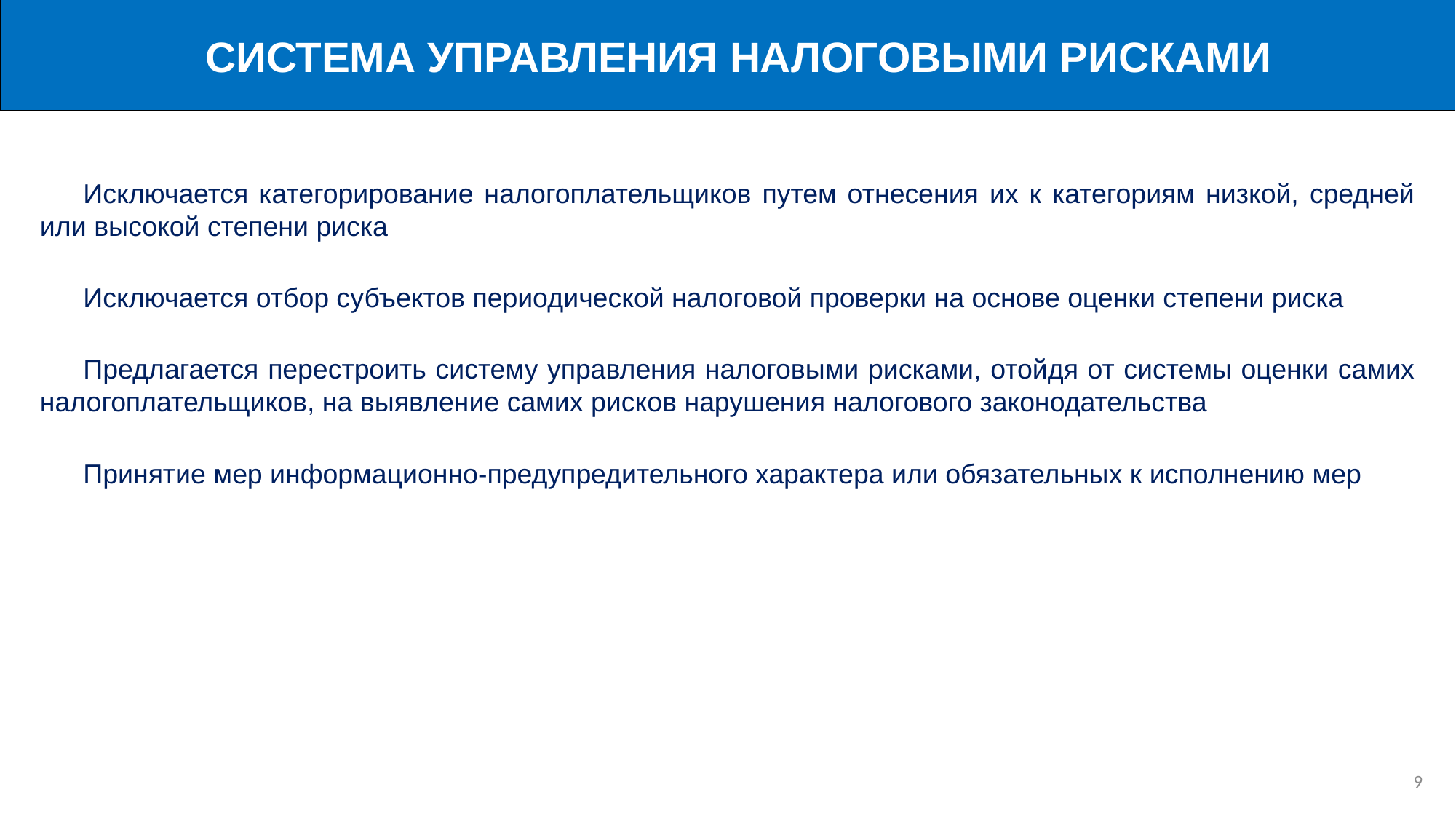

СИСТЕМА УПРАВЛЕНИЯ НАЛОГОВЫМИ РИСКАМИ
Исключается категорирование налогоплательщиков путем отнесения их к категориям низкой, средней или высокой степени риска

Исключается отбор субъектов периодической налоговой проверки на основе оценки степени риска

Предлагается перестроить систему управления налоговыми рисками, отойдя от системы оценки самих налогоплательщиков, на выявление самих рисков нарушения налогового законодательства

Принятие мер информационно-предупредительного характера или обязательных к исполнению мер
9